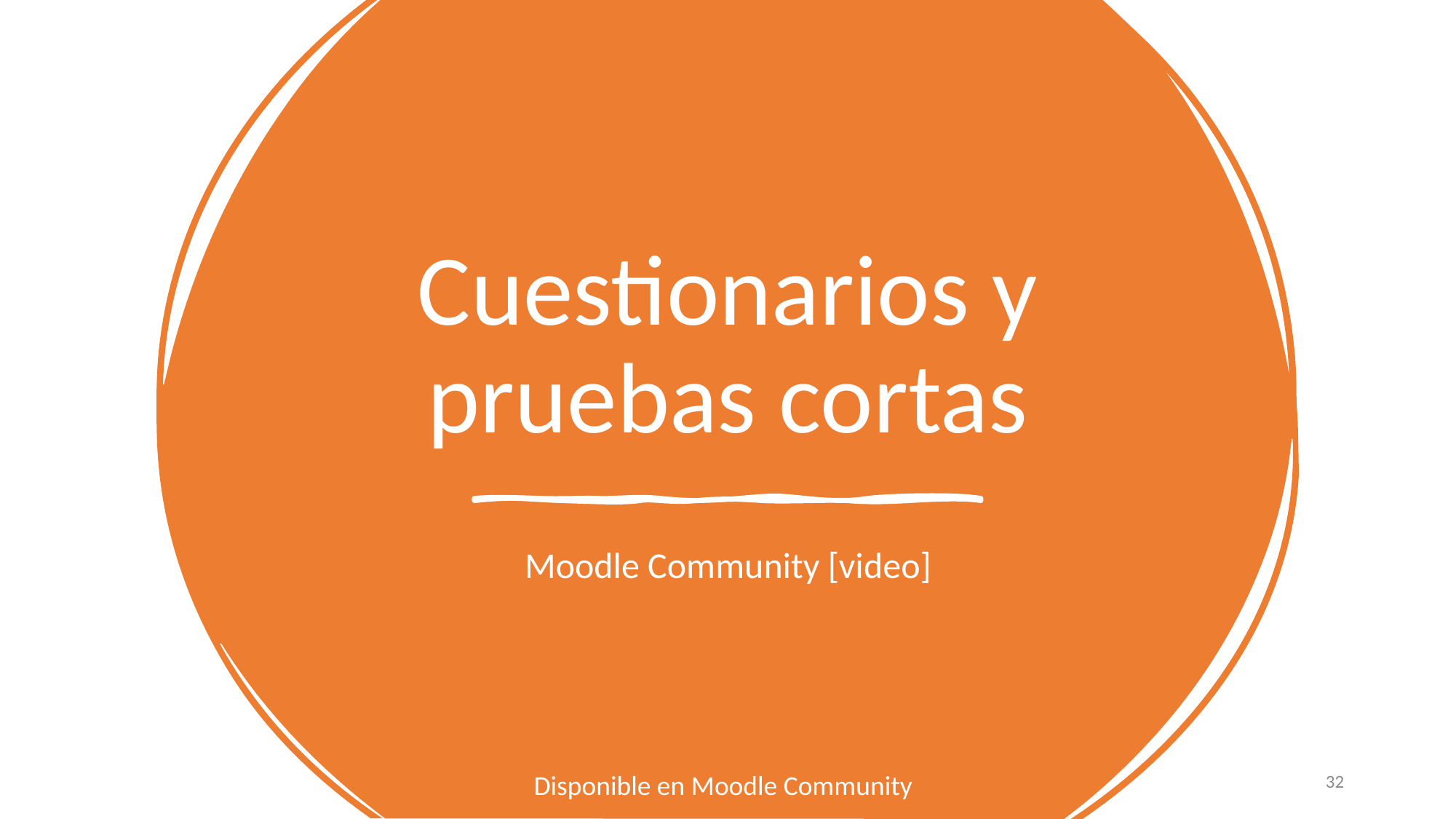

# Cuestionarios y pruebas cortas

Moodle Community [video]
32
Disponible en Moodle Community